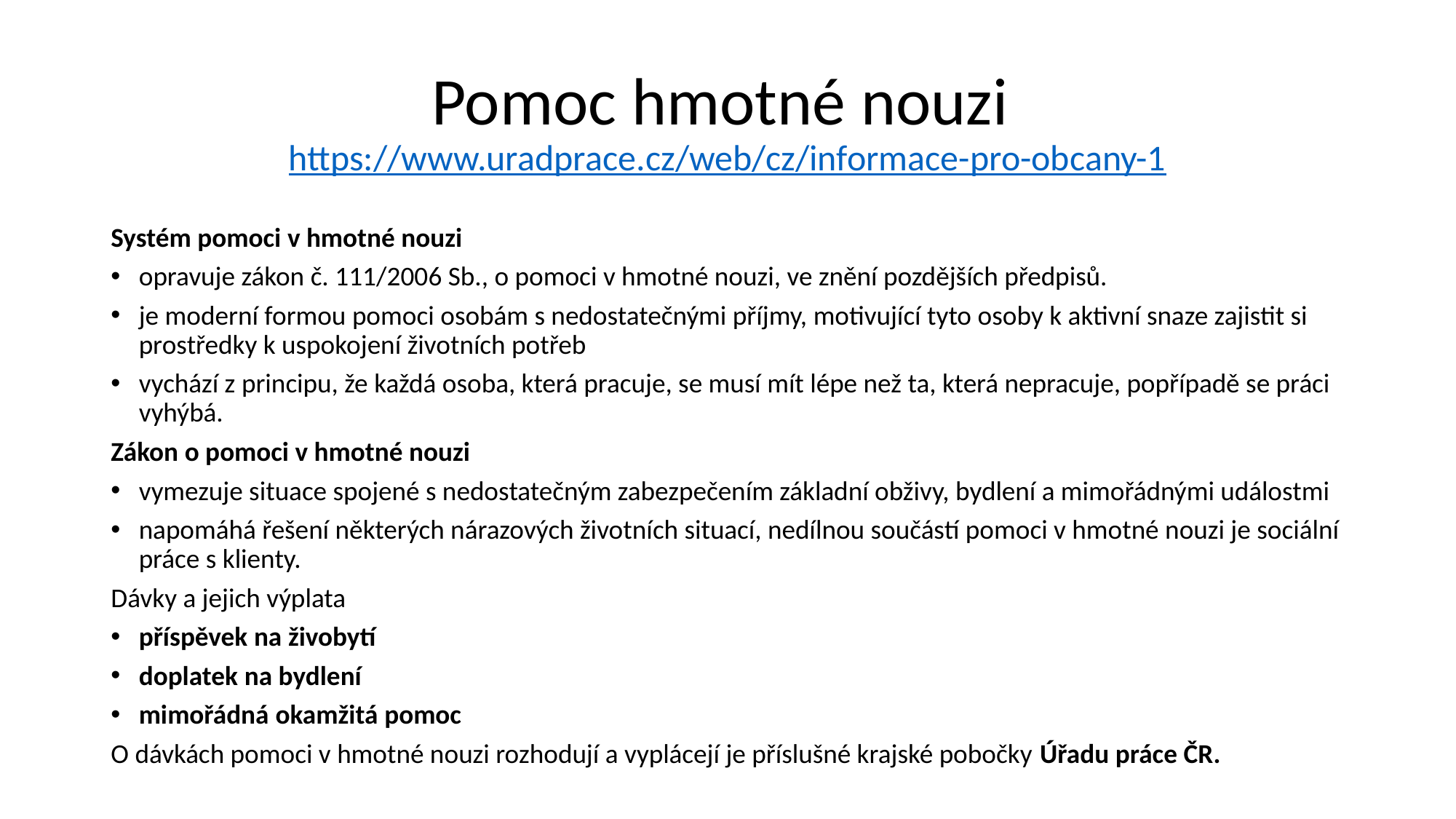

# Pomoc hmotné nouzi https://www.uradprace.cz/web/cz/informace-pro-obcany-1
Systém pomoci v hmotné nouzi
opravuje zákon č. 111/2006 Sb., o pomoci v hmotné nouzi, ve znění pozdějších předpisů.
je moderní formou pomoci osobám s nedostatečnými příjmy, motivující tyto osoby k aktivní snaze zajistit si prostředky k uspokojení životních potřeb
vychází z principu, že každá osoba, která pracuje, se musí mít lépe než ta, která nepracuje, popřípadě se práci vyhýbá.
Zákon o pomoci v hmotné nouzi
vymezuje situace spojené s nedostatečným zabezpečením základní obživy, bydlení a mimořádnými událostmi
napomáhá řešení některých nárazových životních situací, nedílnou součástí pomoci v hmotné nouzi je sociální práce s klienty.
Dávky a jejich výplata
příspěvek na živobytí
doplatek na bydlení
mimořádná okamžitá pomoc
O dávkách pomoci v hmotné nouzi rozhodují a vyplácejí je příslušné krajské pobočky Úřadu práce ČR.